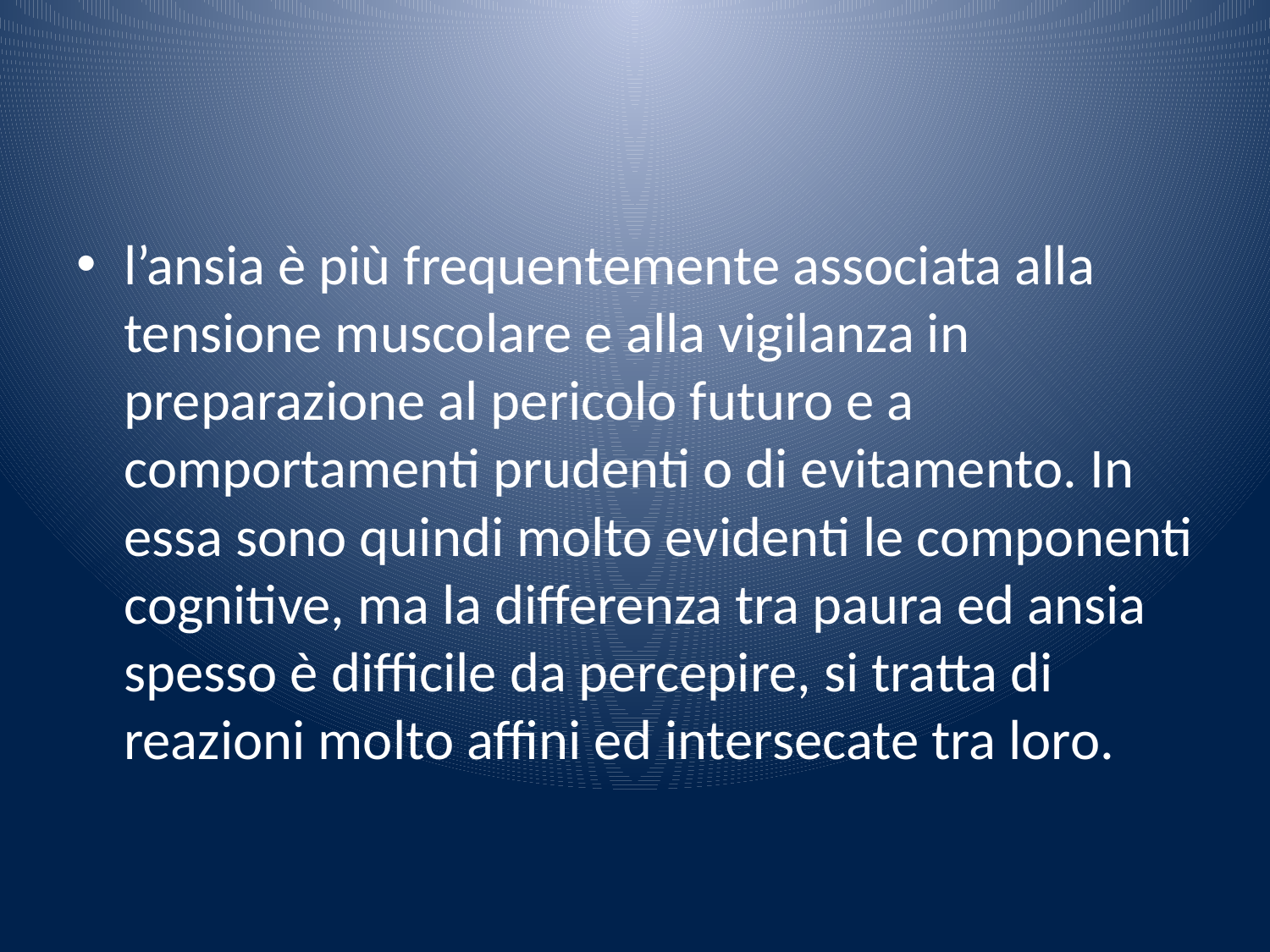

#
l’ansia è più frequentemente associata alla tensione muscolare e alla vigilanza in preparazione al pericolo futuro e a comportamenti prudenti o di evitamento. In essa sono quindi molto evidenti le componenti cognitive, ma la differenza tra paura ed ansia spesso è difficile da percepire, si tratta di reazioni molto affini ed intersecate tra loro.